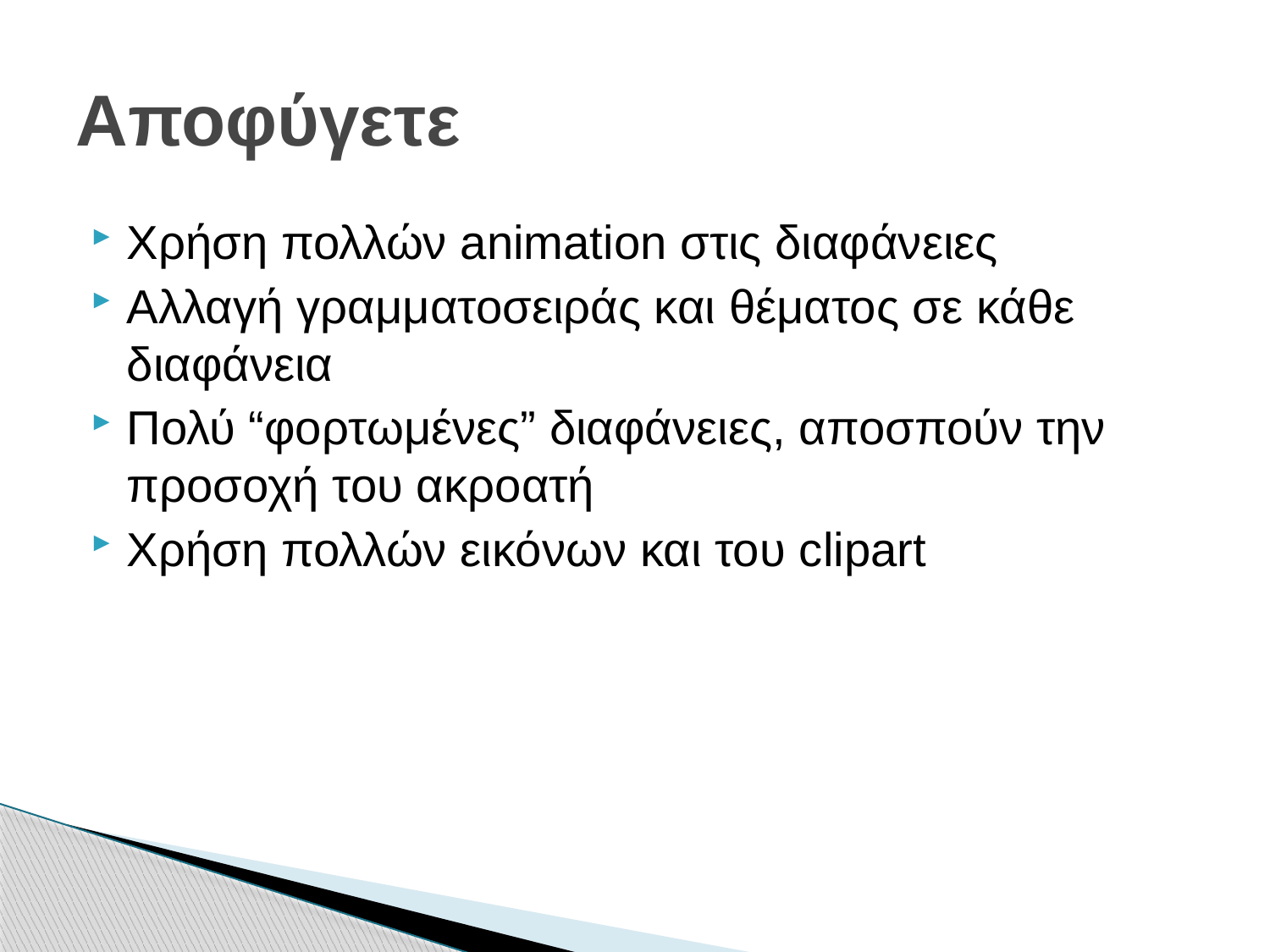

# Αποφύγετε
Χρήση πολλών animation στις διαφάνειες
Αλλαγή γραμματοσειράς και θέματος σε κάθε διαφάνεια
Πολύ “φορτωμένες” διαφάνειες, αποσπούν την προσοχή του ακροατή
Χρήση πολλών εικόνων και του clipart